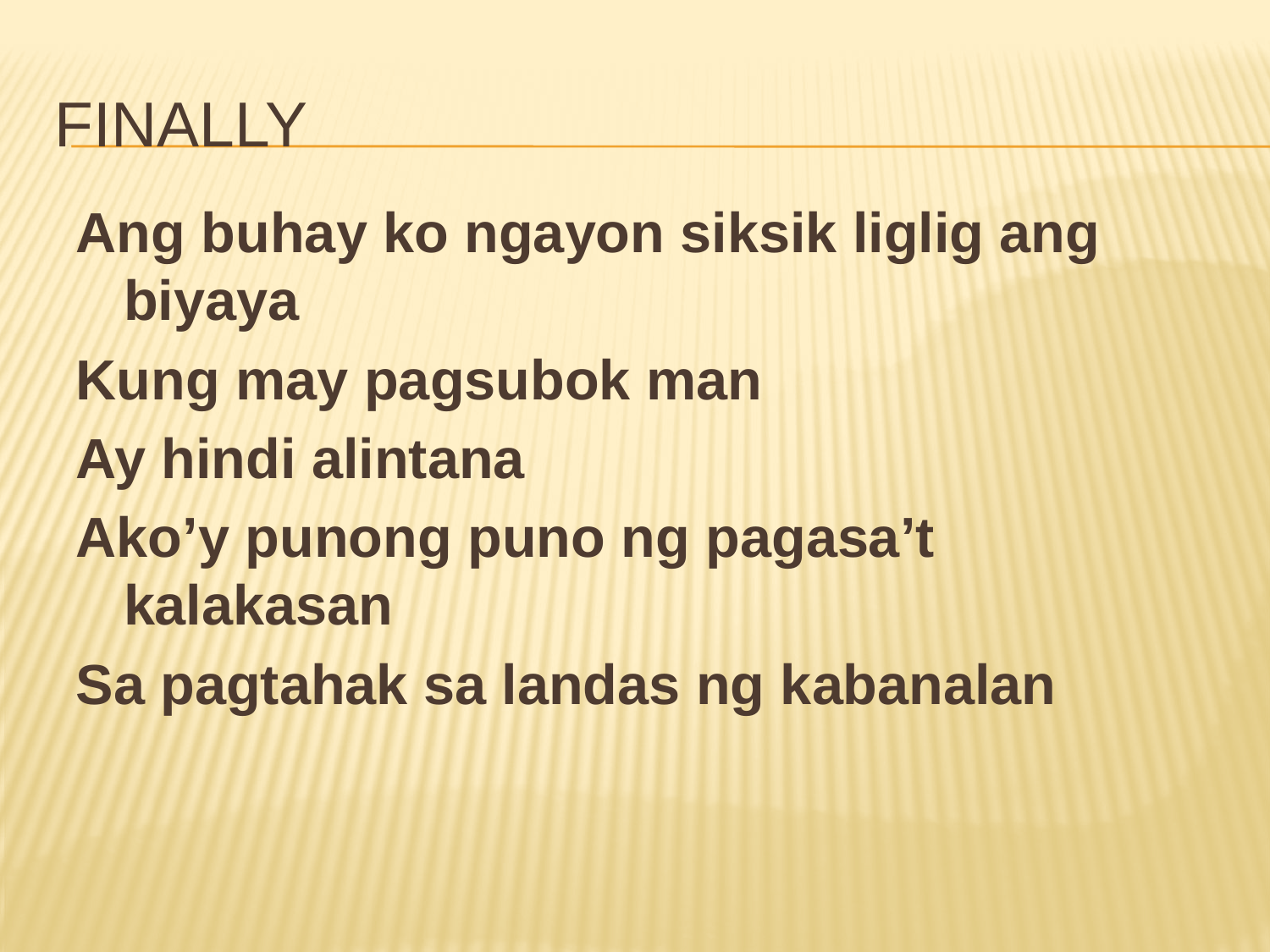

# Finally
Ang buhay ko ngayon siksik liglig ang biyaya
Kung may pagsubok man
Ay hindi alintana
Ako’y punong puno ng pagasa’t kalakasan
Sa pagtahak sa landas ng kabanalan